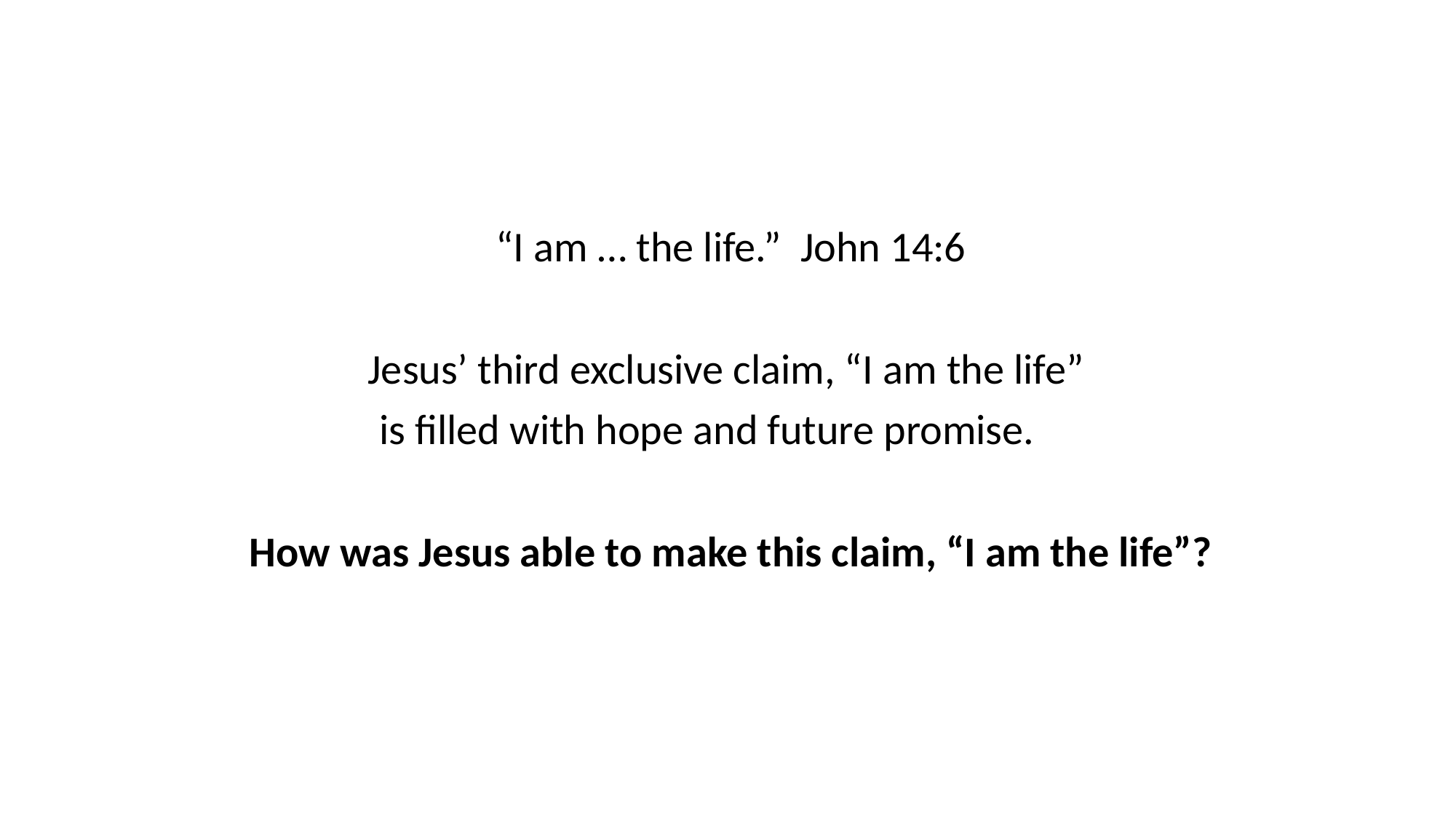

“I am … the life.”  John 14:6

Jesus’ third exclusive claim, “I am the life”
is filled with hope and future promise.

How was Jesus able to make this claim, “I am the life”?